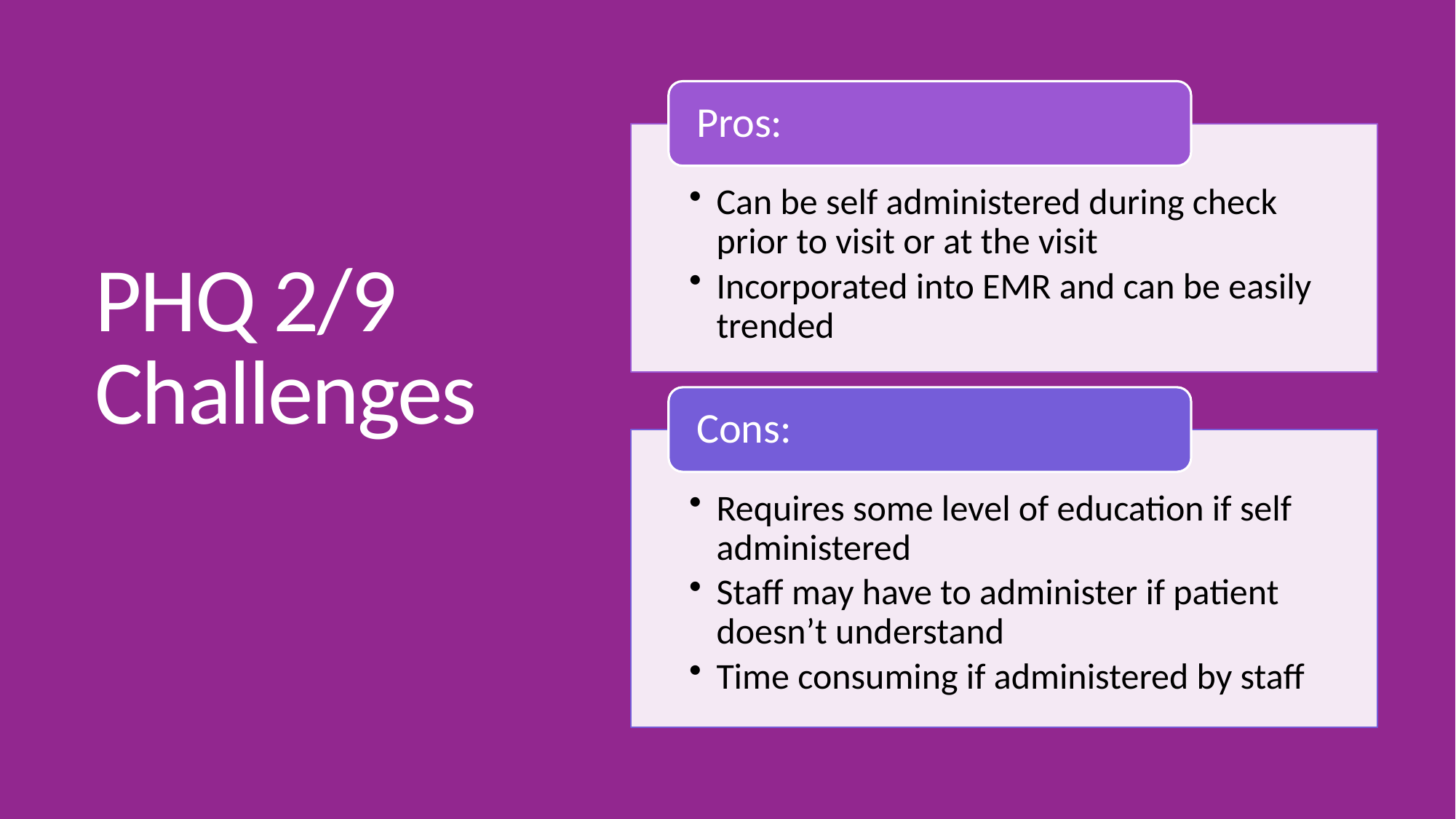

# PHQ 2/9 Challenges
Can be self administered during check prior to visit or at the visit
Incorporated into EMR and can be easily trended
Pros:
Requires some level of education if self administered
Staff may have to administer if patient doesn’t understand
Time consuming if administered by staff
Cons: